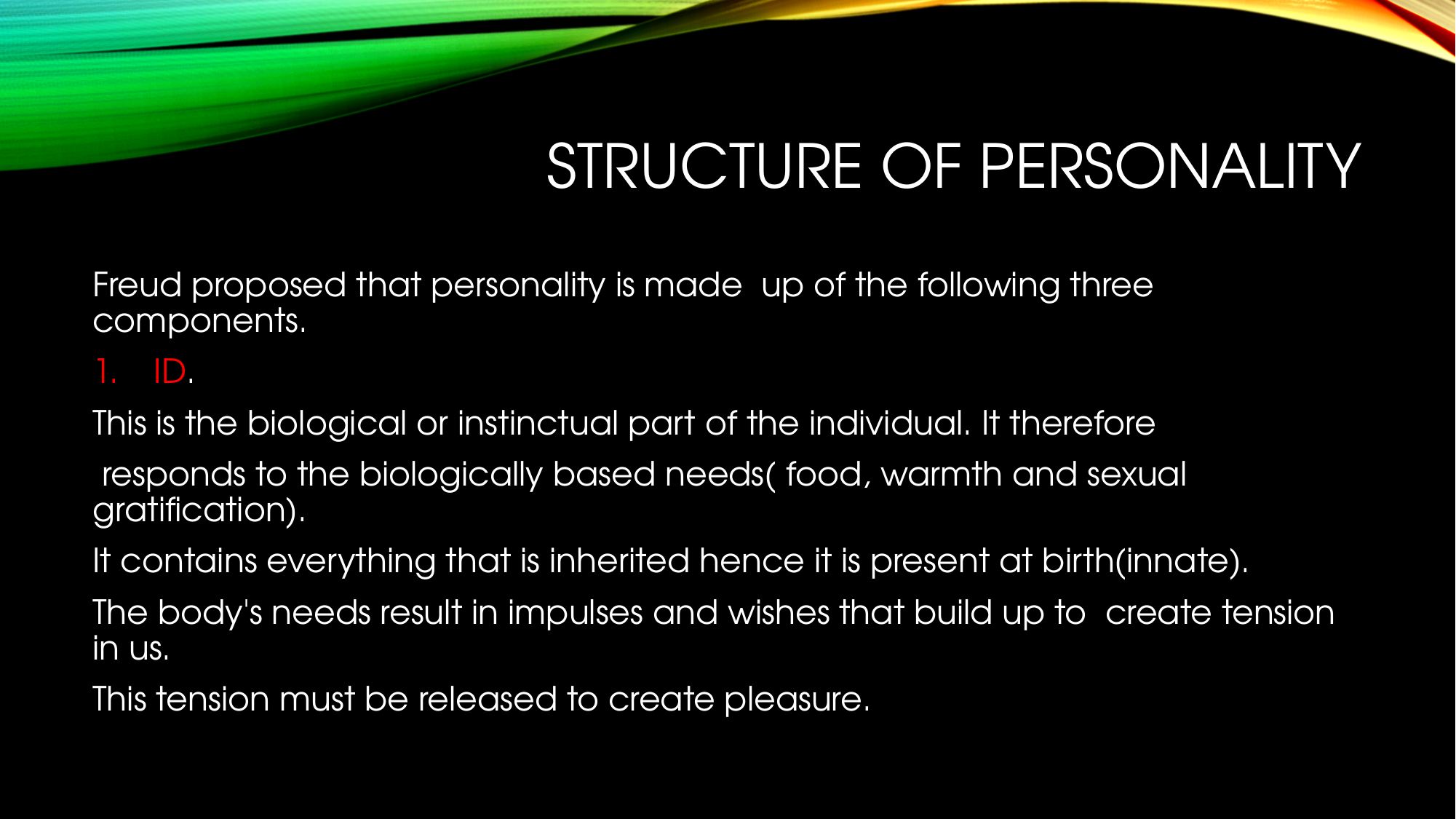

# Structure of personality
Freud proposed that personality is made  up of the following three components.
ID.
This is the biological or instinctual part of the individual. It therefore
 responds to the biologically based needs( food, warmth and sexual gratification).
It contains everything that is inherited hence it is present at birth(innate).
The body's needs result in impulses and wishes that build up to  create tension in us.
This tension must be released to create pleasure.